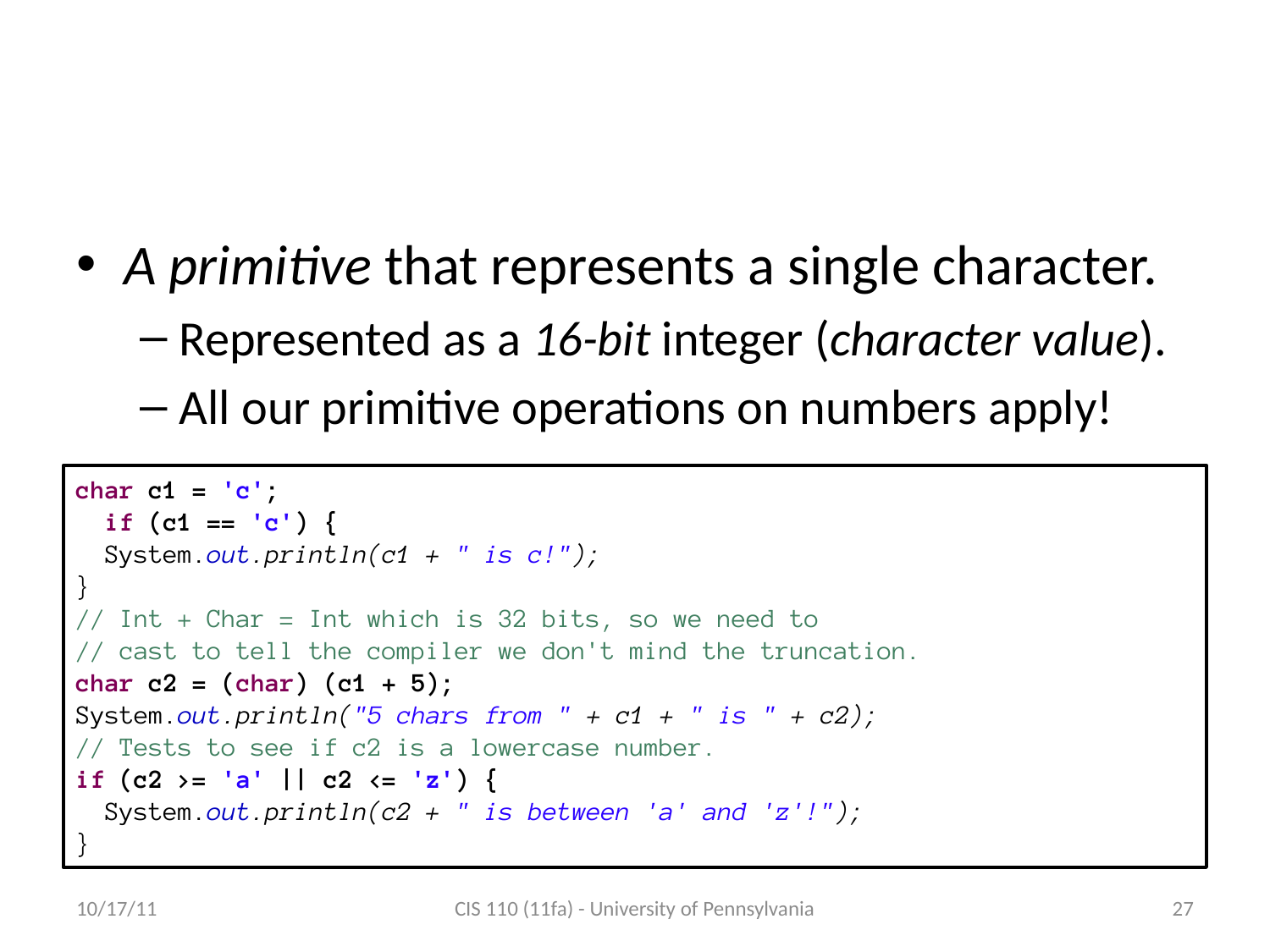

# The char Type
A primitive that represents a single character.
Represented as a 16-bit integer (character value).
All our primitive operations on numbers apply!
char c1 = 'c';
  if (c1 == 'c') {
  System.out.println(c1 + " is c!");
}
// Int + Char = Int which is 32 bits, so we need to
// cast to tell the compiler we don't mind the truncation.
char c2 = (char) (c1 + 5);
System.out.println("5 chars from " + c1 + " is " + c2);
// Tests to see if c2 is a lowercase number.
if (c2 >= 'a' || c2 <= 'z') {
  System.out.println(c2 + " is between 'a' and 'z'!");
}
10/17/11
CIS 110 (11fa) - University of Pennsylvania
27